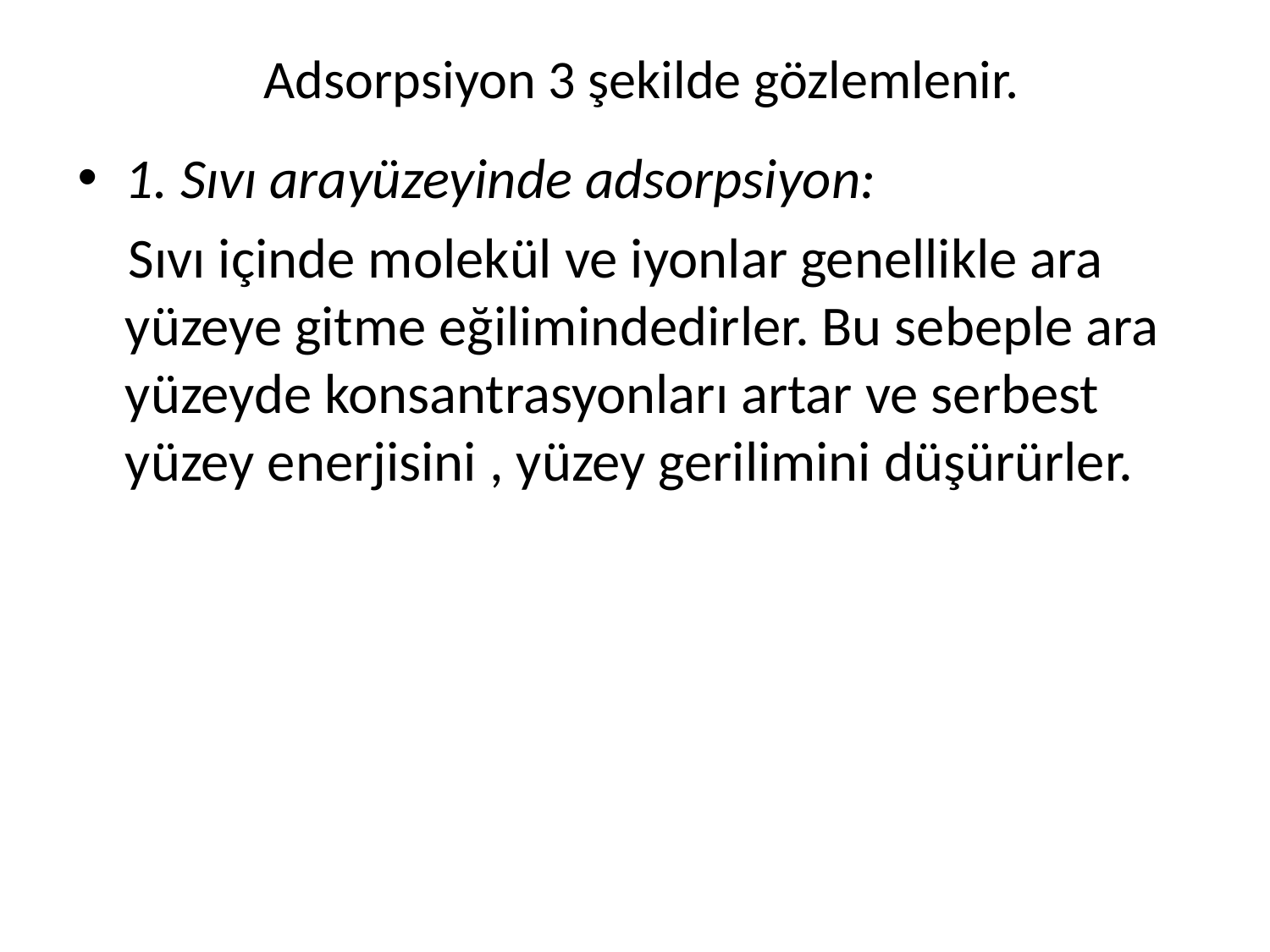

# Adsorpsiyon 3 şekilde gözlemlenir.
1. Sıvı arayüzeyinde adsorpsiyon:
    Sıvı içinde molekül ve iyonlar genellikle ara yüzeye gitme eğilimindedirler. Bu sebeple ara yüzeyde konsantrasyonları artar ve serbest yüzey enerjisini , yüzey gerilimini düşürürler.